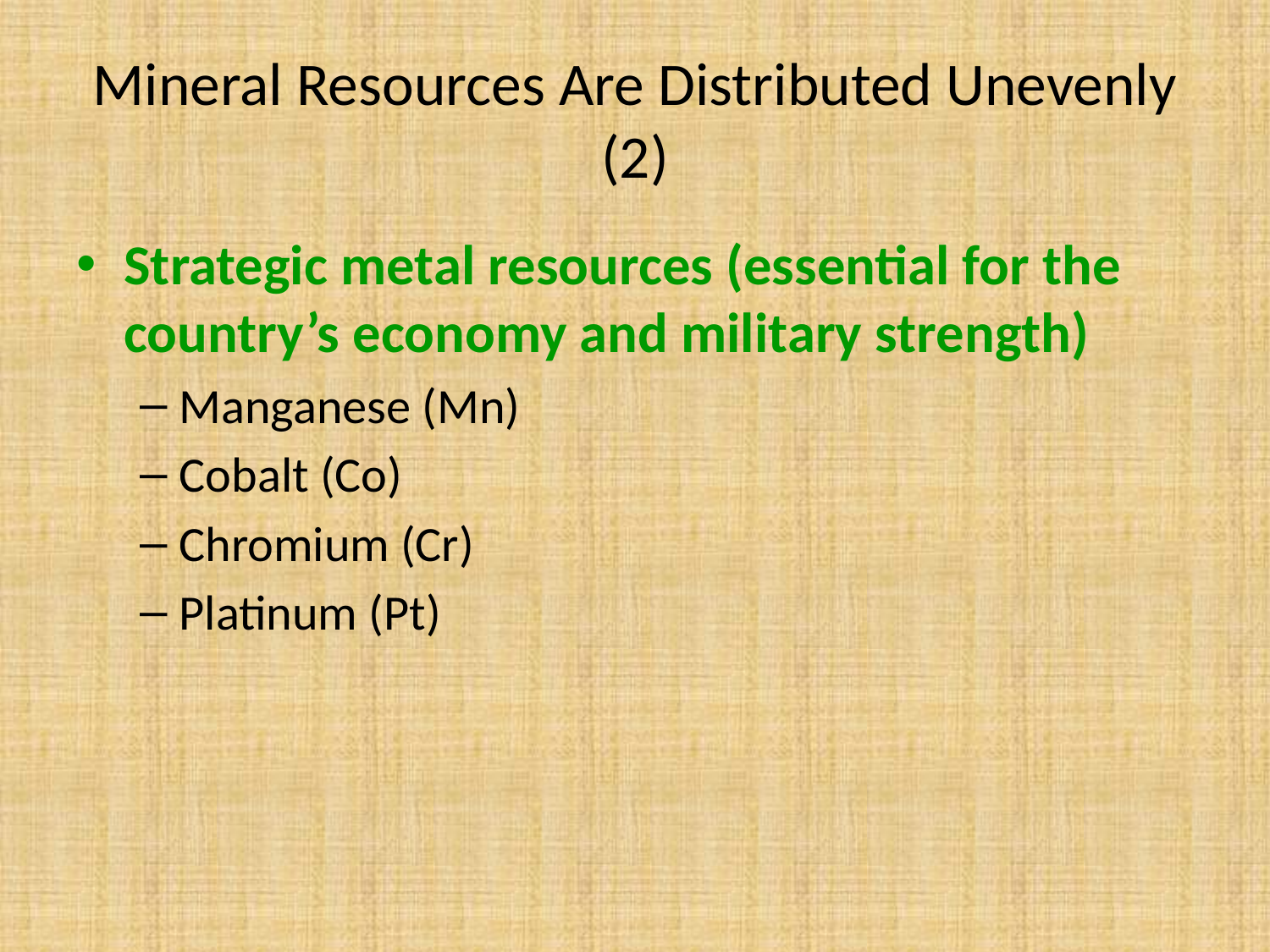

# Mineral Resources Are Distributed Unevenly (2)
Strategic metal resources (essential for the country’s economy and military strength)
Manganese (Mn)
Cobalt (Co)
Chromium (Cr)
Platinum (Pt)